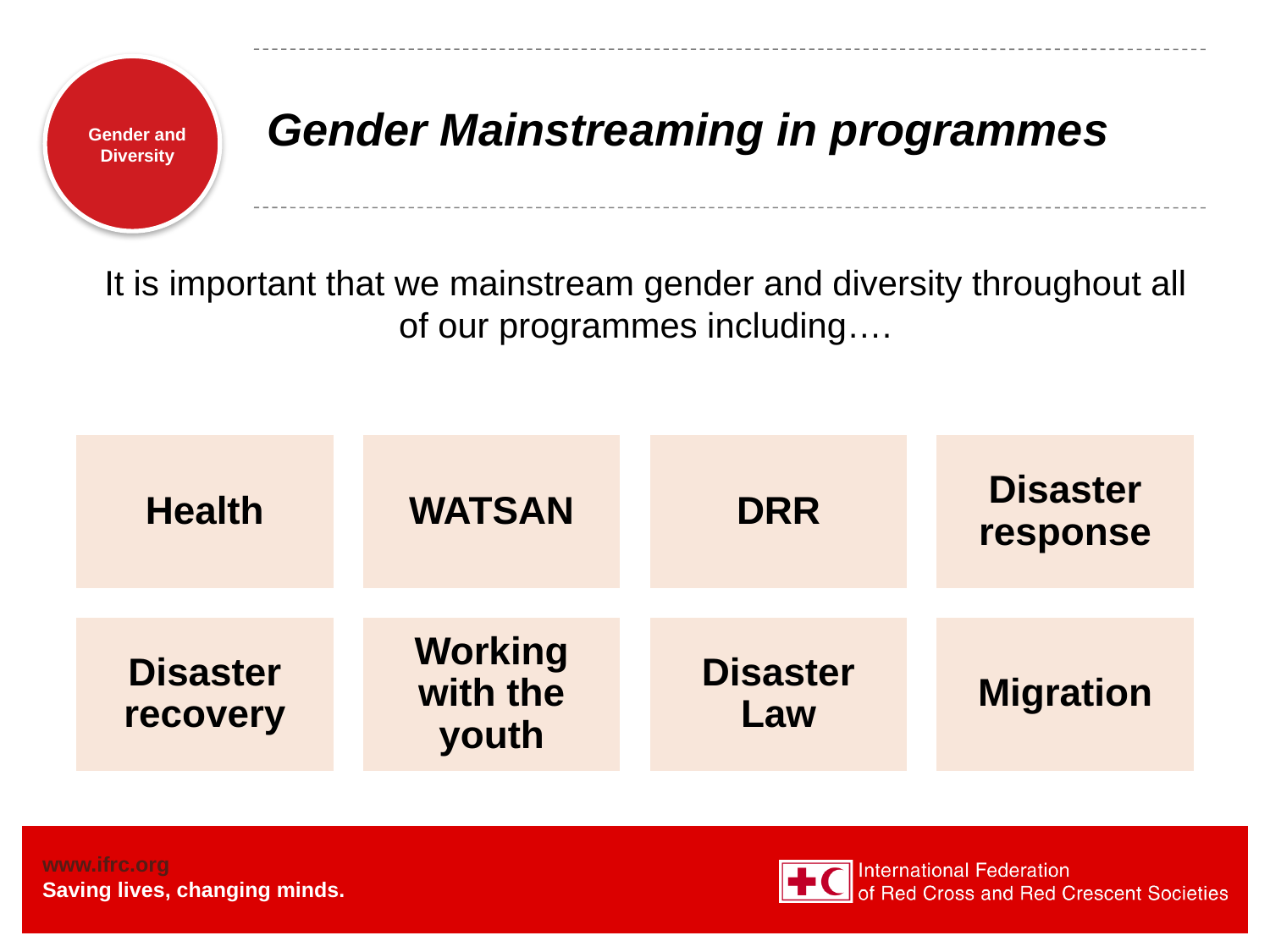

# Gender Mainstreaming in programmes
It is important that we mainstream gender and diversity throughout all of our programmes including….

Health
WATSAN
DRR
Disaster response
Disaster recovery
Working with the youth
Disaster Law
Migration